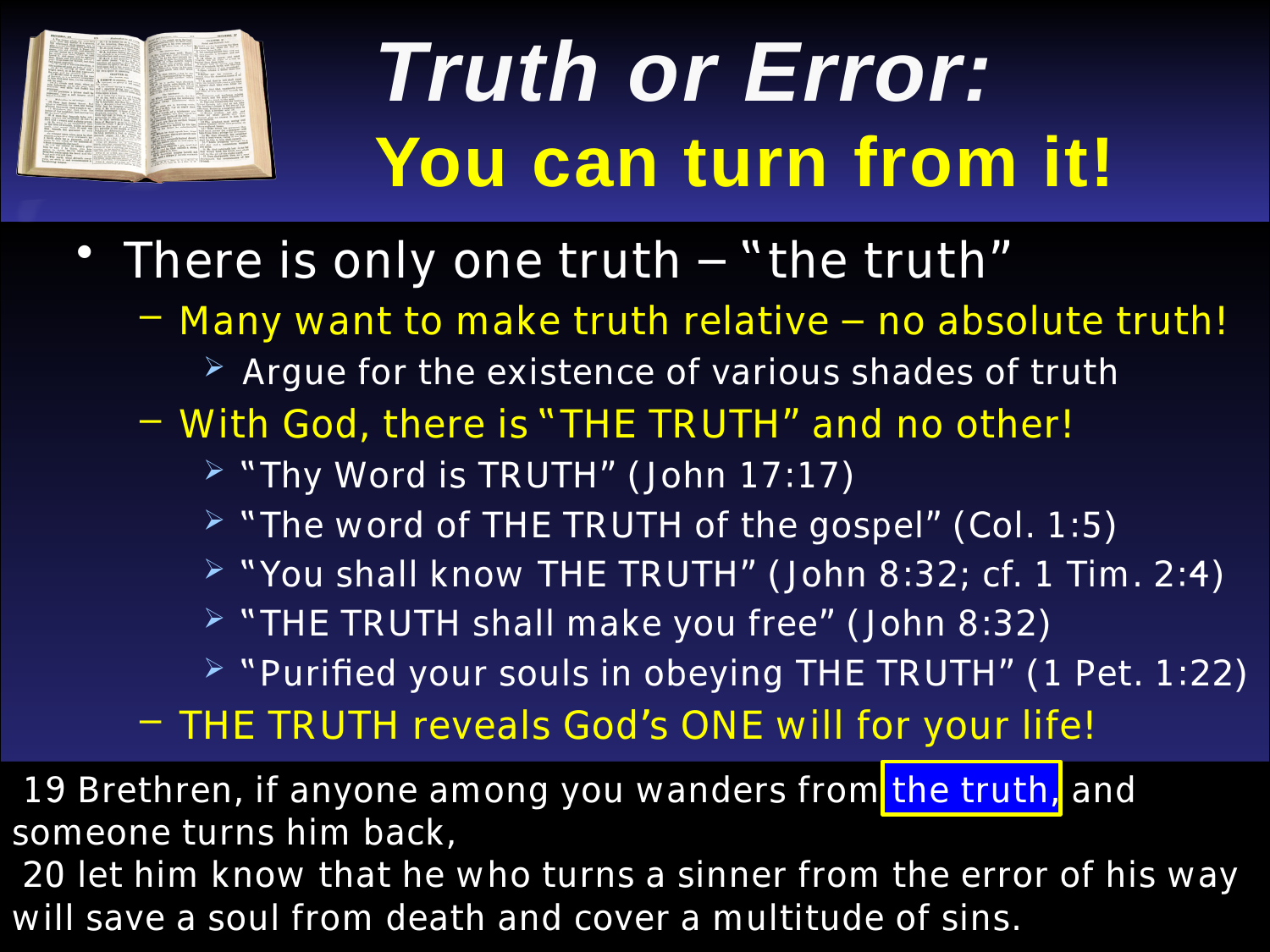

Truth or Error:
You can turn from it!
There is only one truth – “the truth”
Many want to make truth relative – no absolute truth!
Argue for the existence of various shades of truth
With God, there is “THE TRUTH” and no other!
“Thy Word is TRUTH” (John 17:17)
“The word of THE TRUTH of the gospel” (Col. 1:5)
“You shall know THE TRUTH” (John 8:32; cf. 1 Tim. 2:4)
“THE TRUTH shall make you free” (John 8:32)
“Purified your souls in obeying THE TRUTH” (1 Pet. 1:22)
THE TRUTH reveals God’s ONE will for your life!

 19 Brethren, if anyone among you wanders from the truth, and someone turns him back,
 20 let him know that he who turns a sinner from the error of his way will save a soul from death and cover a multitude of sins.